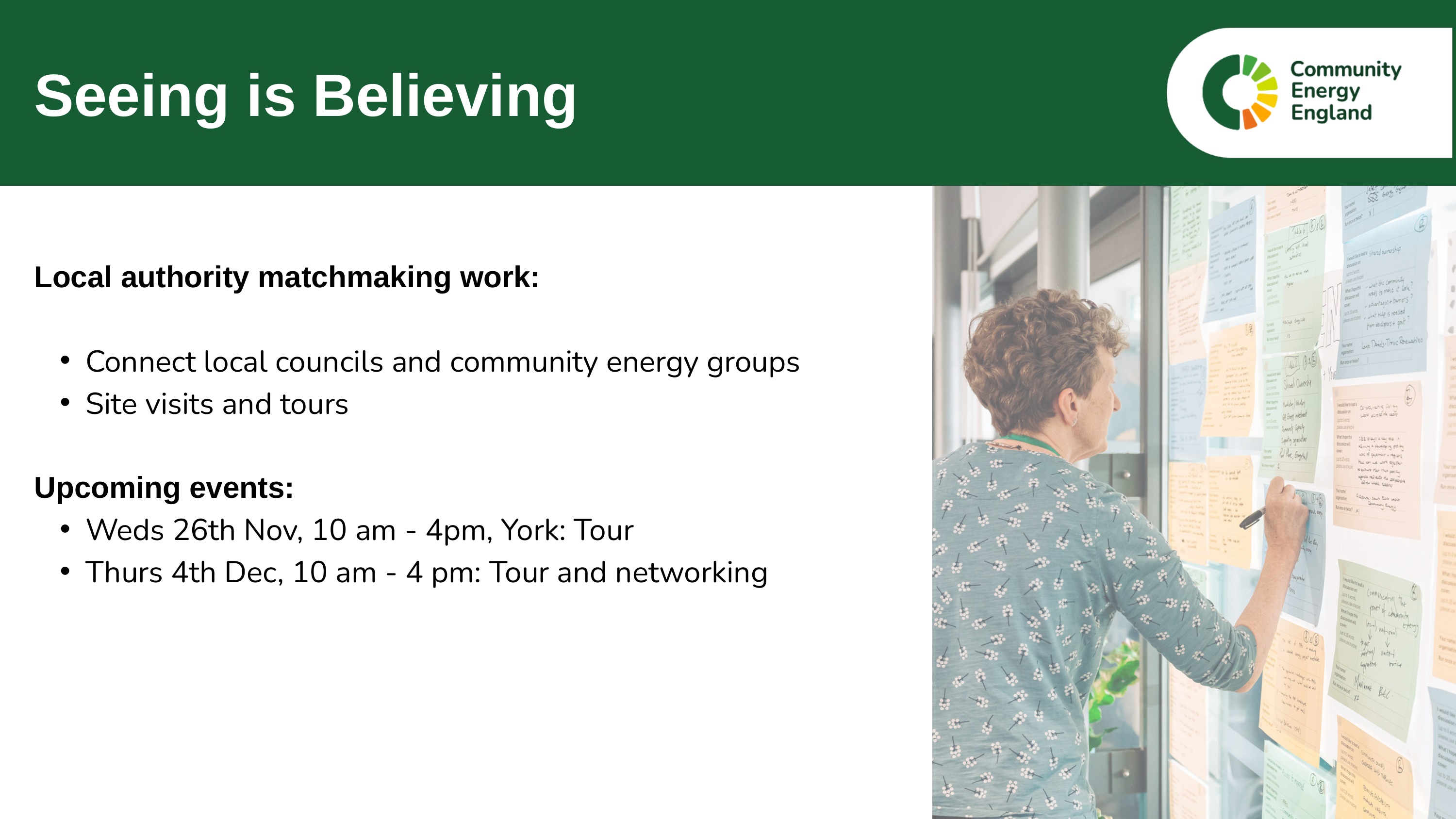

Seeing is Believing

Local authority matchmaking work:

Connect local councils and community energy groups
Site visits and tours

Upcoming events:
Weds 26th Nov, 10 am - 4pm, York: Tour
Thurs 4th Dec, 10 am - 4 pm: Tour and networking